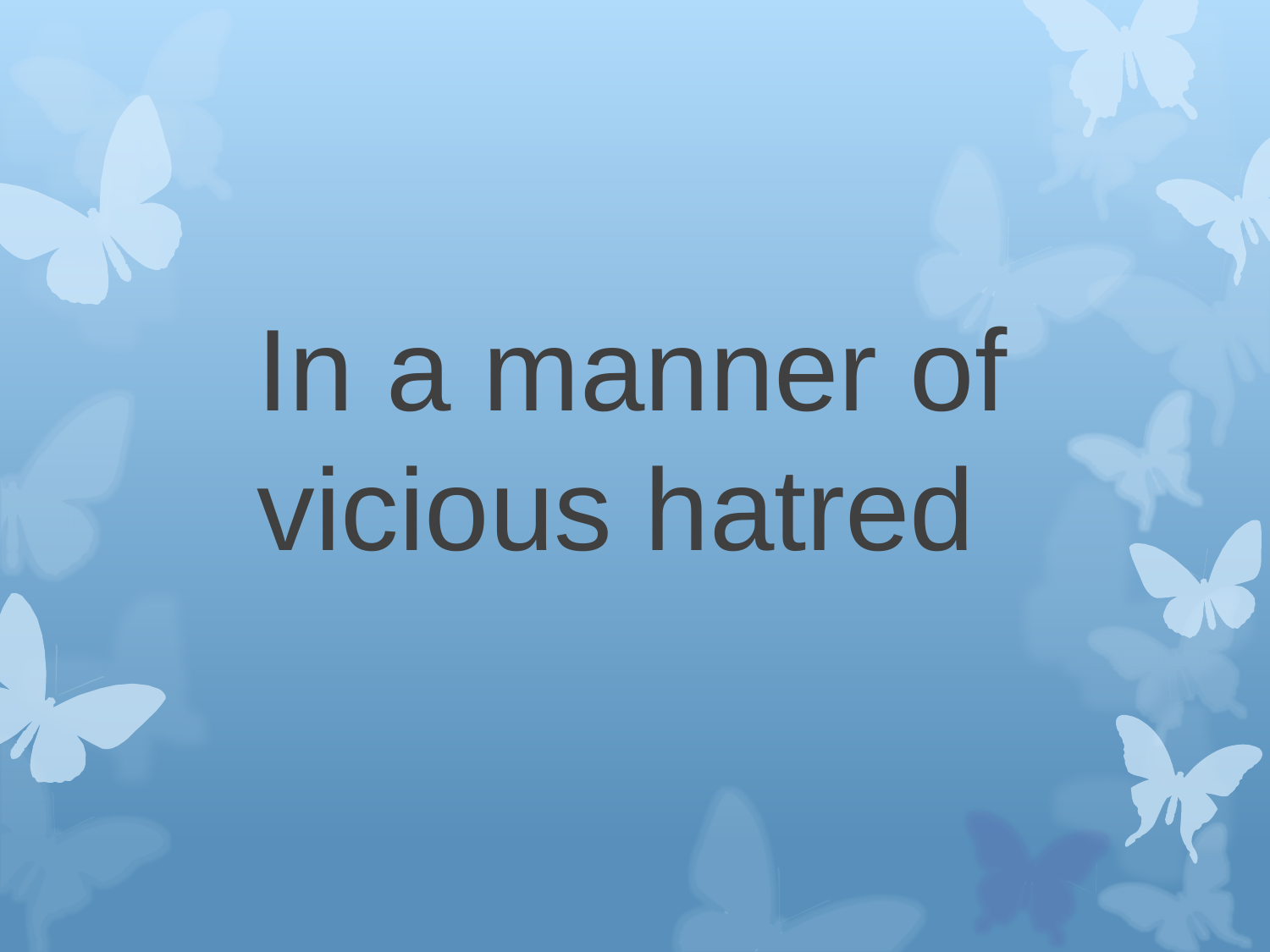

# In a manner of vicious hatred